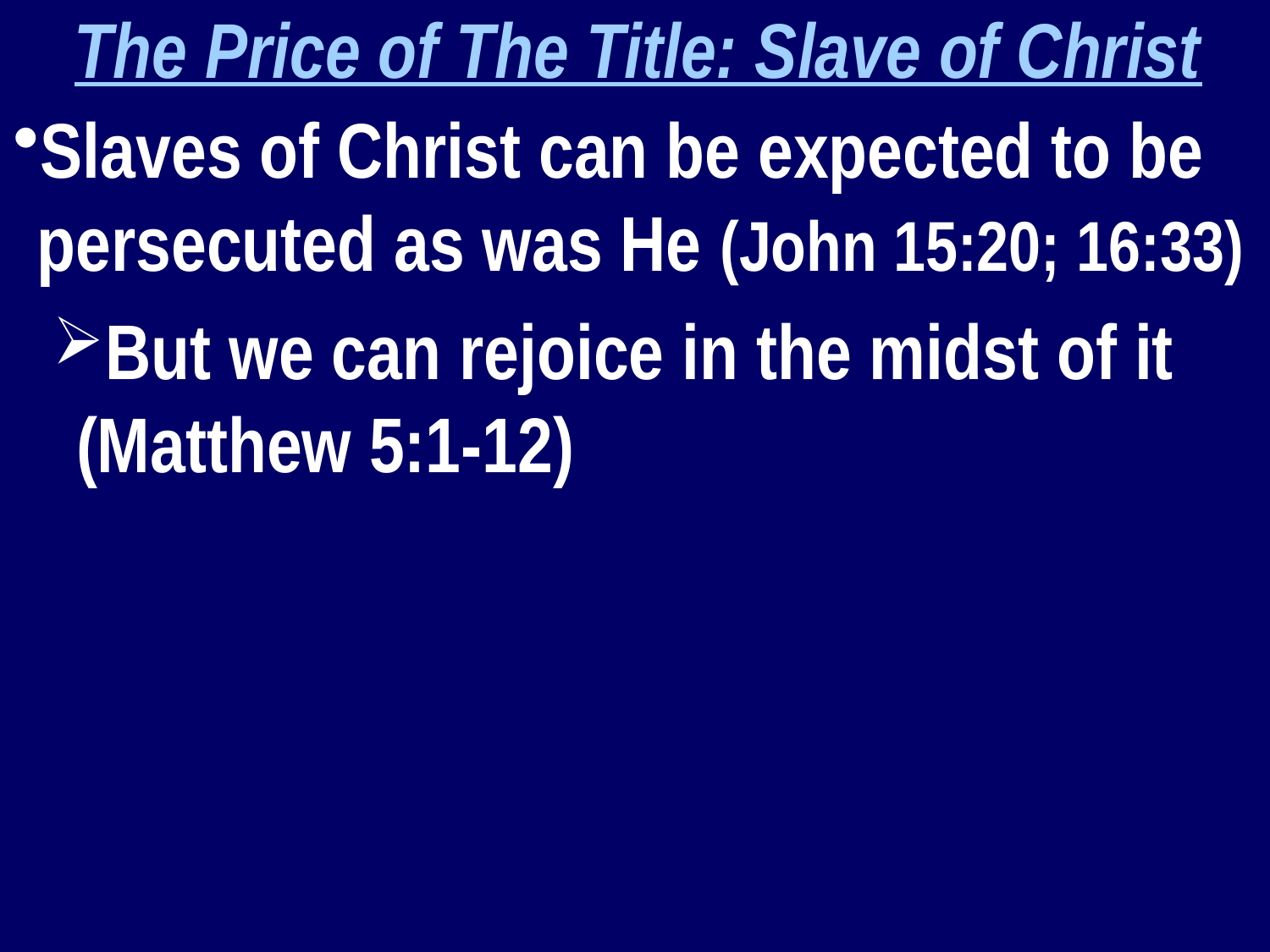

The Price of The Title: Slave of Christ
Slaves of Christ can be expected to be persecuted as was He (John 15:20; 16:33)
But we can rejoice in the midst of it (Matthew 5:1-12)